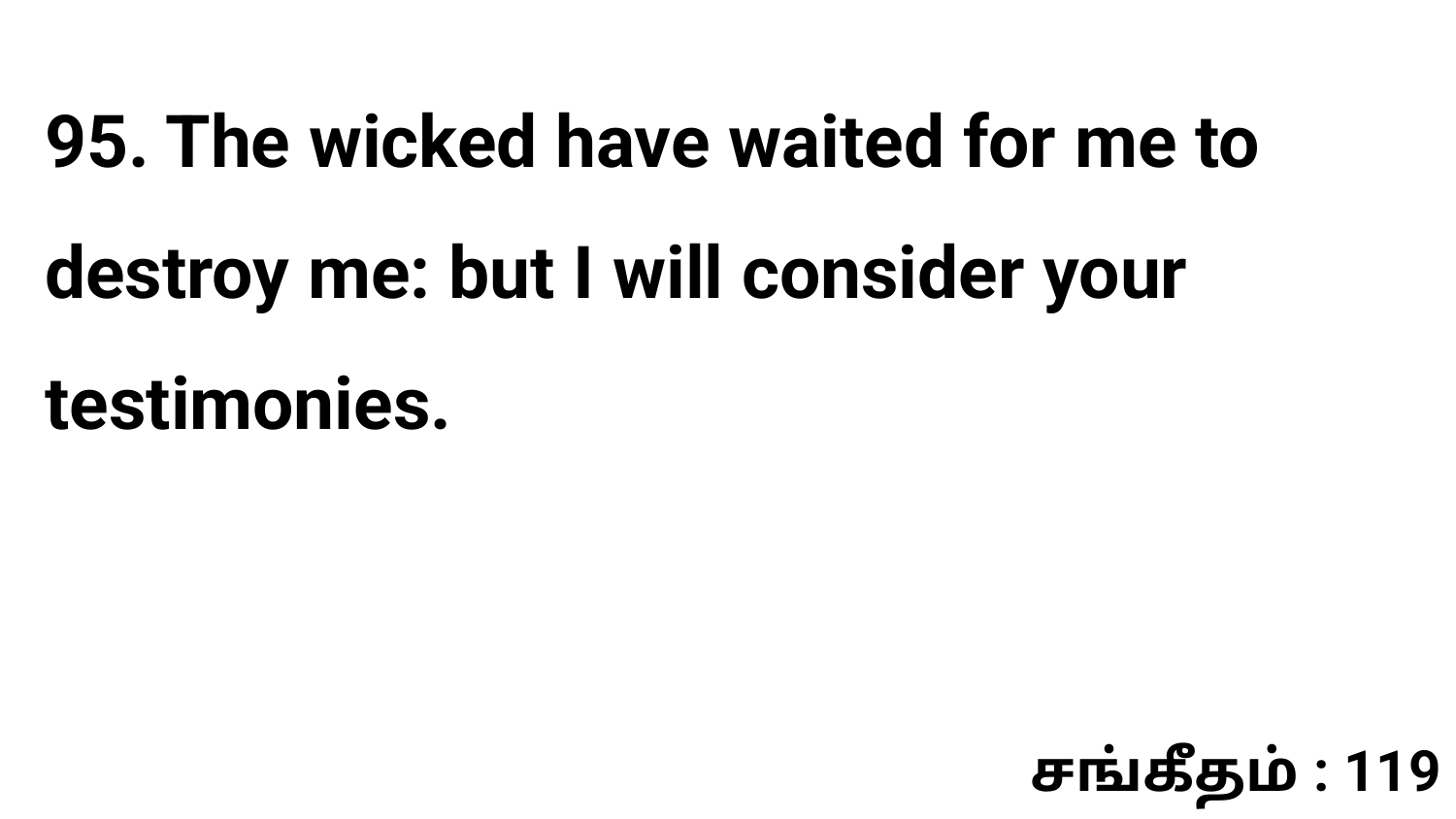

95. The wicked have waited for me to destroy me: but I will consider your testimonies.
சங்கீதம் : 119